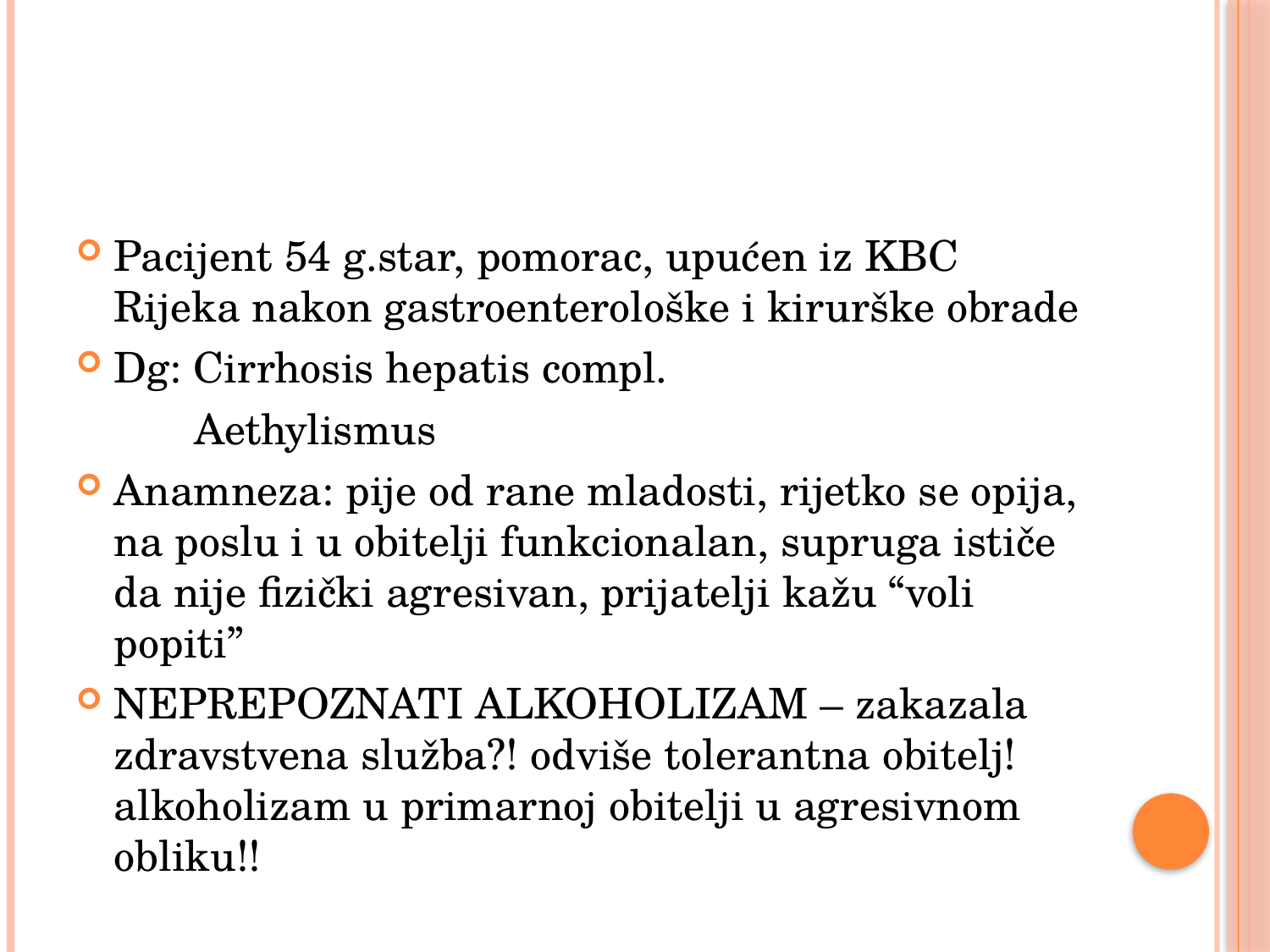

#
Pacijent 54 g.star, pomorac, upućen iz KBC Rijeka nakon gastroenterološke i kirurške obrade
Dg: Cirrhosis hepatis compl.
          Aethylismus
Anamneza: pije od rane mladosti, rijetko se opija, na poslu i u obitelji funkcionalan, supruga ističe da nije fizički agresivan, prijatelji kažu “voli popiti”
NEPREPOZNATI ALKOHOLIZAM – zakazala zdravstvena služba?! odviše tolerantna obitelj! alkoholizam u primarnoj obitelji u agresivnom obliku!!